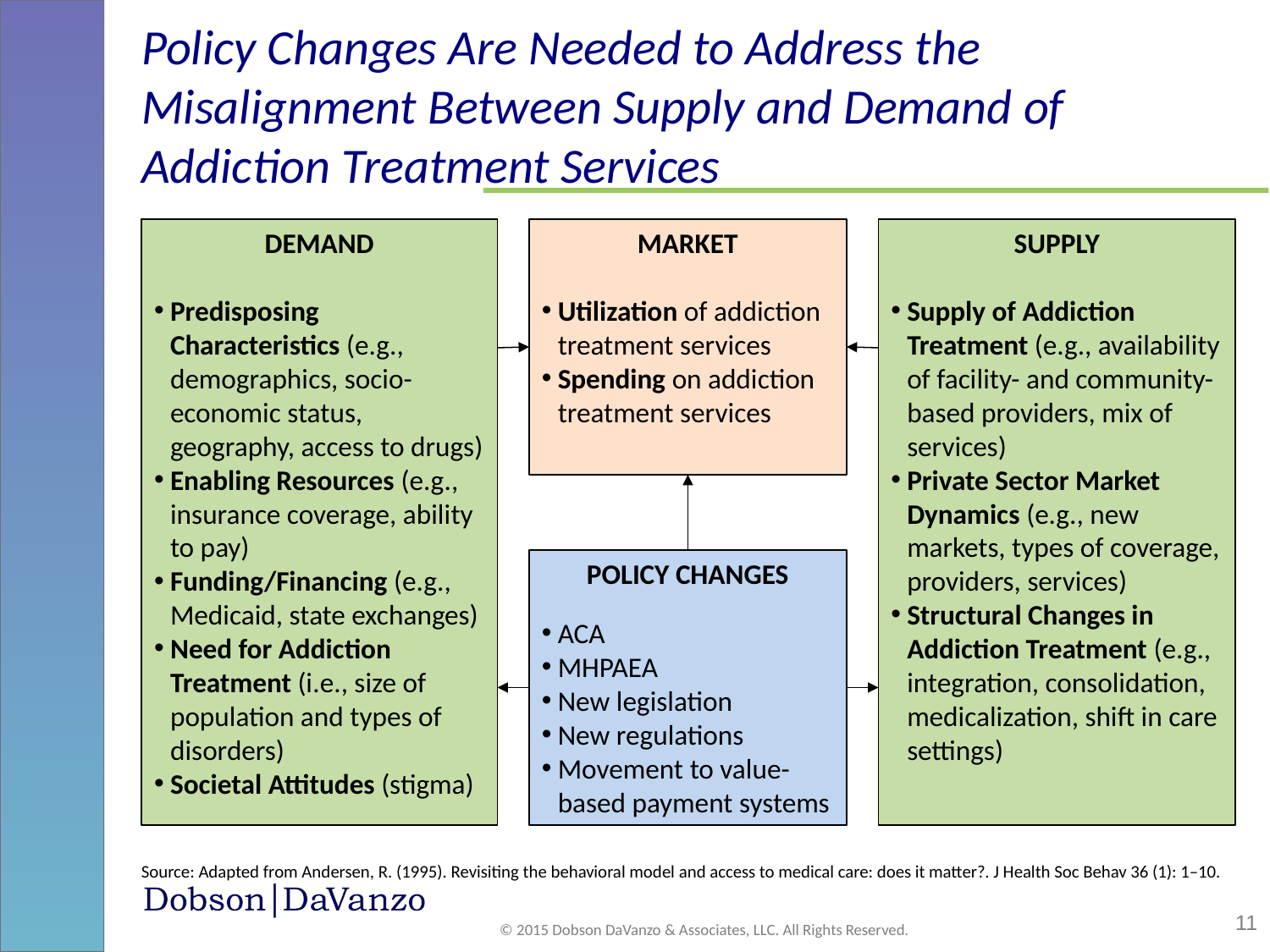

# Policy Changes Are Needed to Address the Misalignment Between Supply and Demand of Addiction Treatment Services
DEMAND

Predisposing Characteristics (e.g., demographics, socio-economic status, geography, access to drugs)
Enabling Resources (e.g., insurance coverage, ability to pay)
Funding/Financing (e.g., Medicaid, state exchanges)
Need for Addiction Treatment (i.e., size of population and types of disorders)
Societal Attitudes (stigma)
MARKET

Utilization of addiction treatment services
Spending on addiction treatment services

SUPPLY

Supply of Addiction Treatment (e.g., availability of facility- and community-based providers, mix of services)
Private Sector Market Dynamics (e.g., new markets, types of coverage, providers, services)
Structural Changes in Addiction Treatment (e.g., integration, consolidation, medicalization, shift in care settings)

POLICY CHANGES

ACA
MHPAEA
New legislation
New regulations
Movement to value-based payment systems

Source: Adapted from Andersen, R. (1995). Revisiting the behavioral model and access to medical care: does it matter?. J Health Soc Behav 36 (1): 1–10.